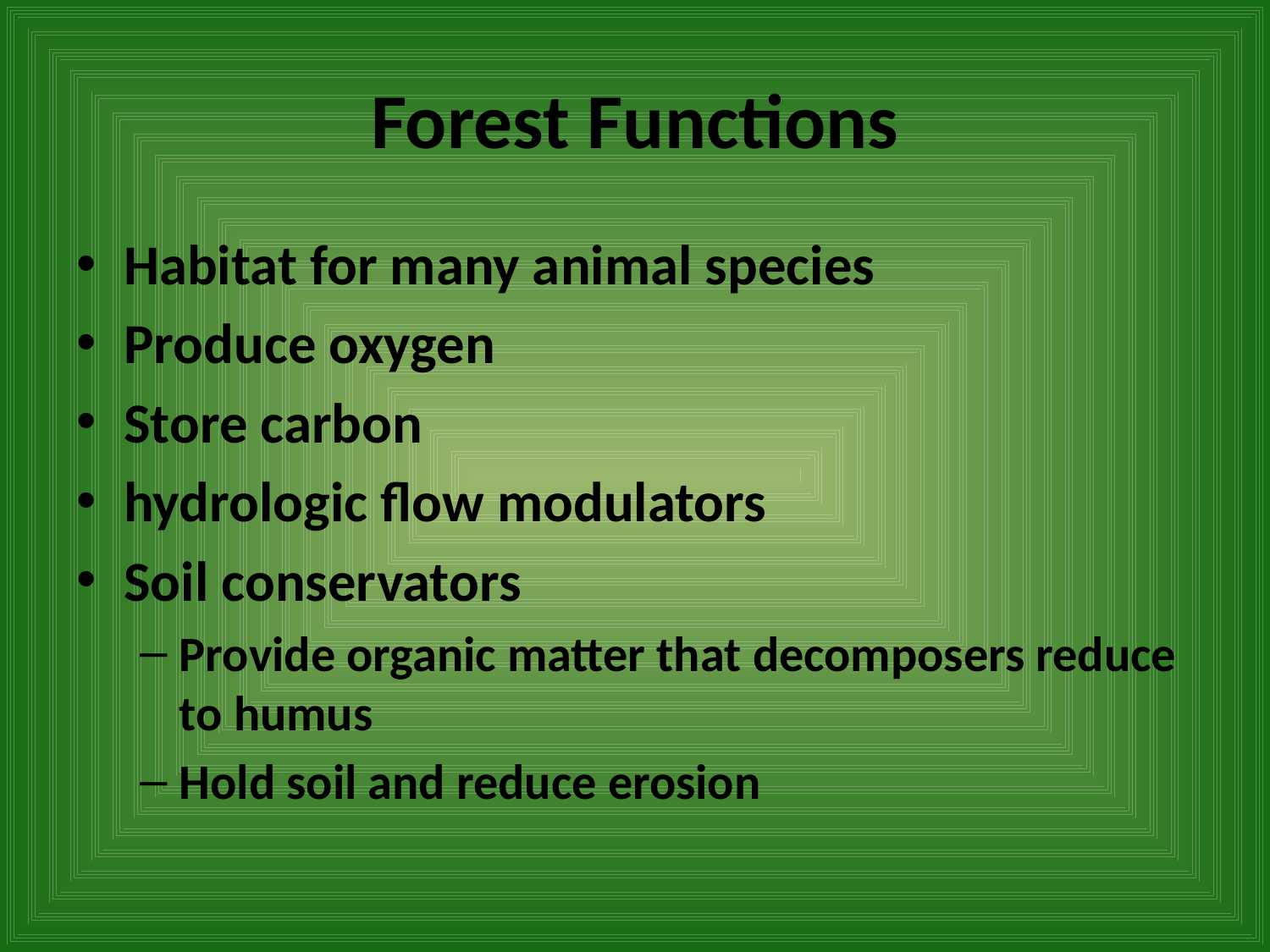

# Forest Functions
Habitat for many animal species
Produce oxygen
Store carbon
hydrologic flow modulators
Soil conservators
Provide organic matter that decomposers reduce to humus
Hold soil and reduce erosion